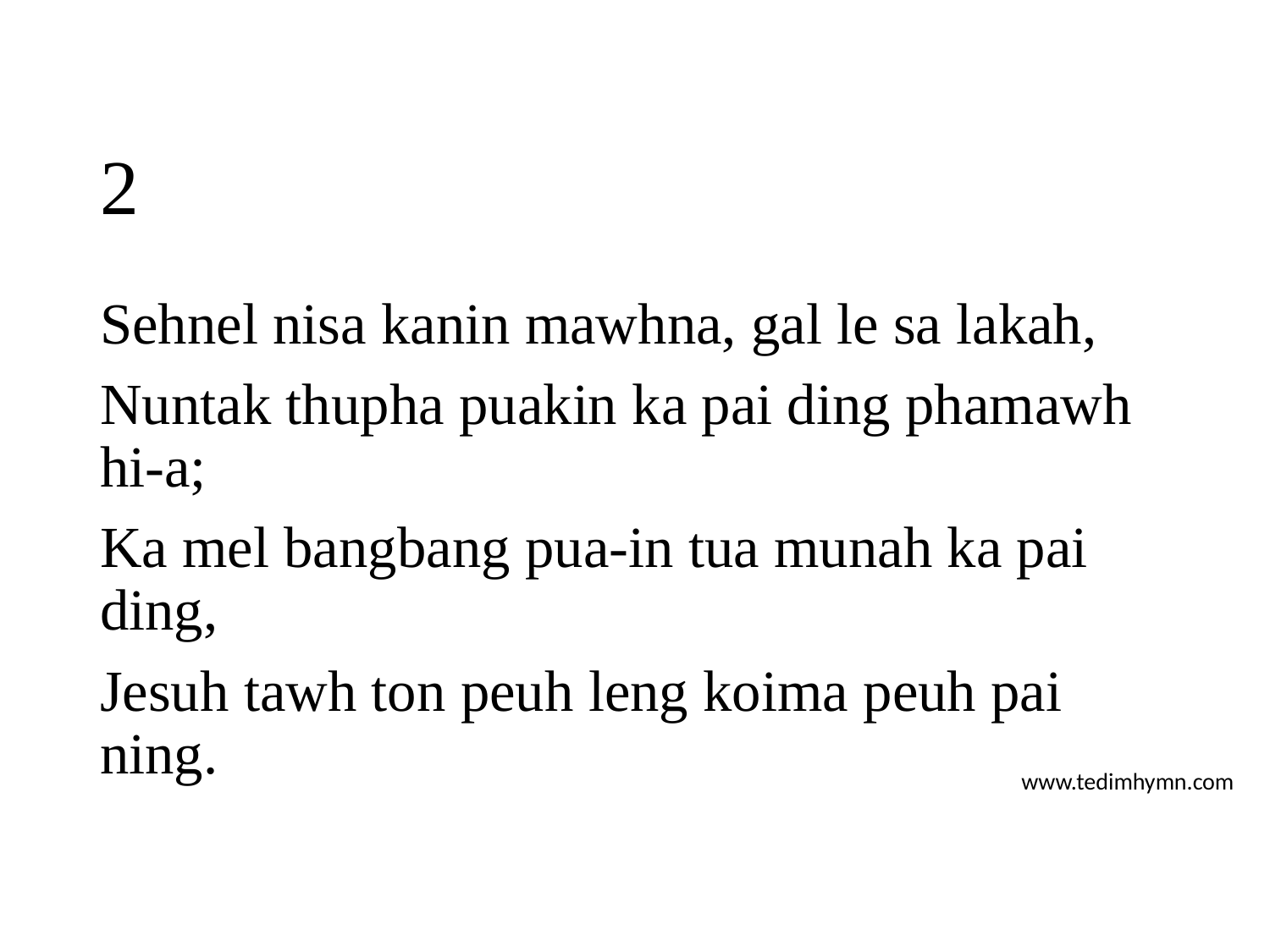

# 2
Sehnel nisa kanin mawhna, gal le sa lakah,
Nuntak thupha puakin ka pai ding phamawh hi-a;
Ka mel bangbang pua-in tua munah ka pai ding,
Jesuh tawh ton peuh leng koima peuh pai ning.
www.tedimhymn.com